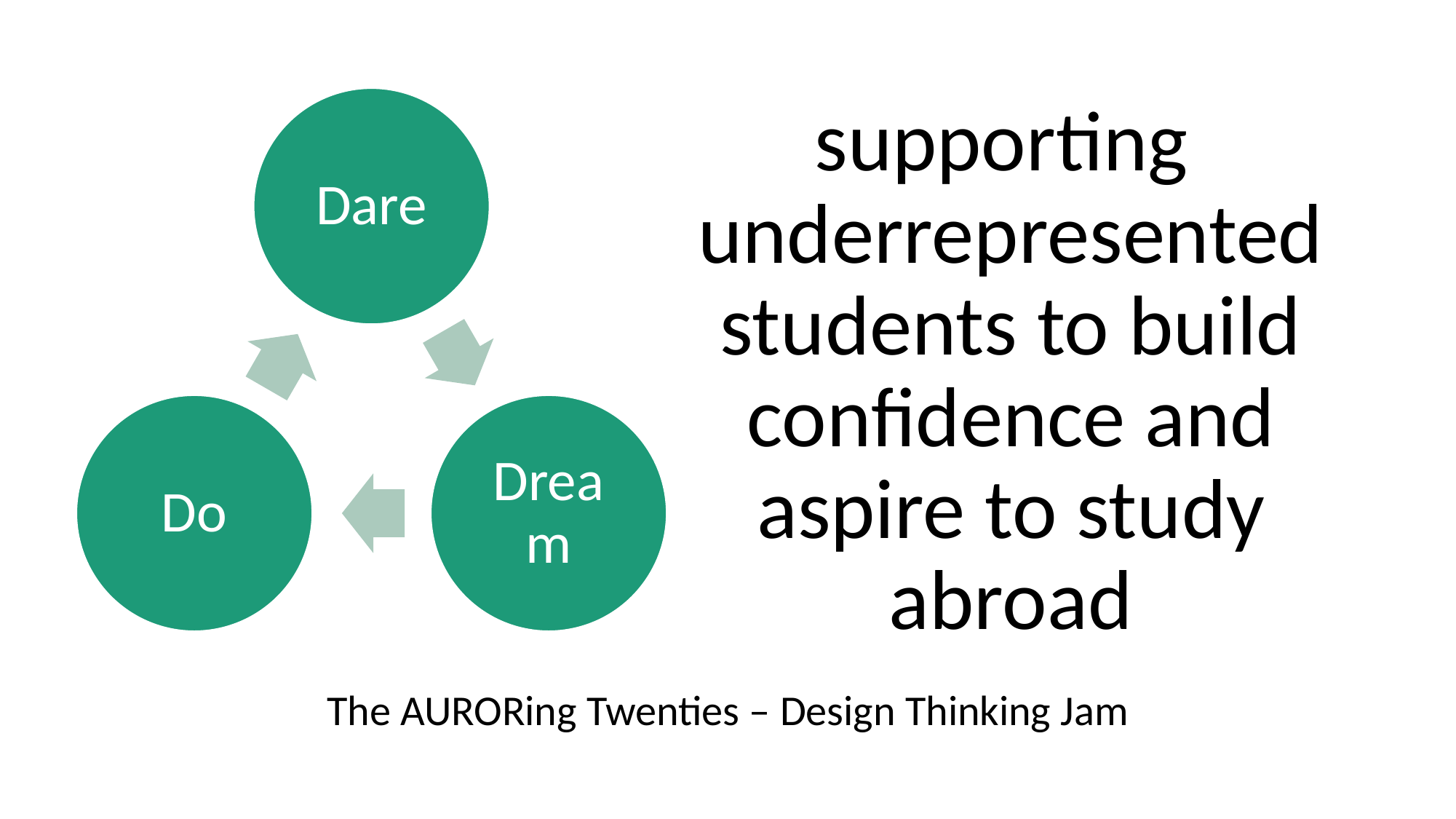

# supporting  underrepresented students to build confidence and aspire to study abroad
Dare

Dream

Do

The AURORing Twenties – Design Thinking Jam